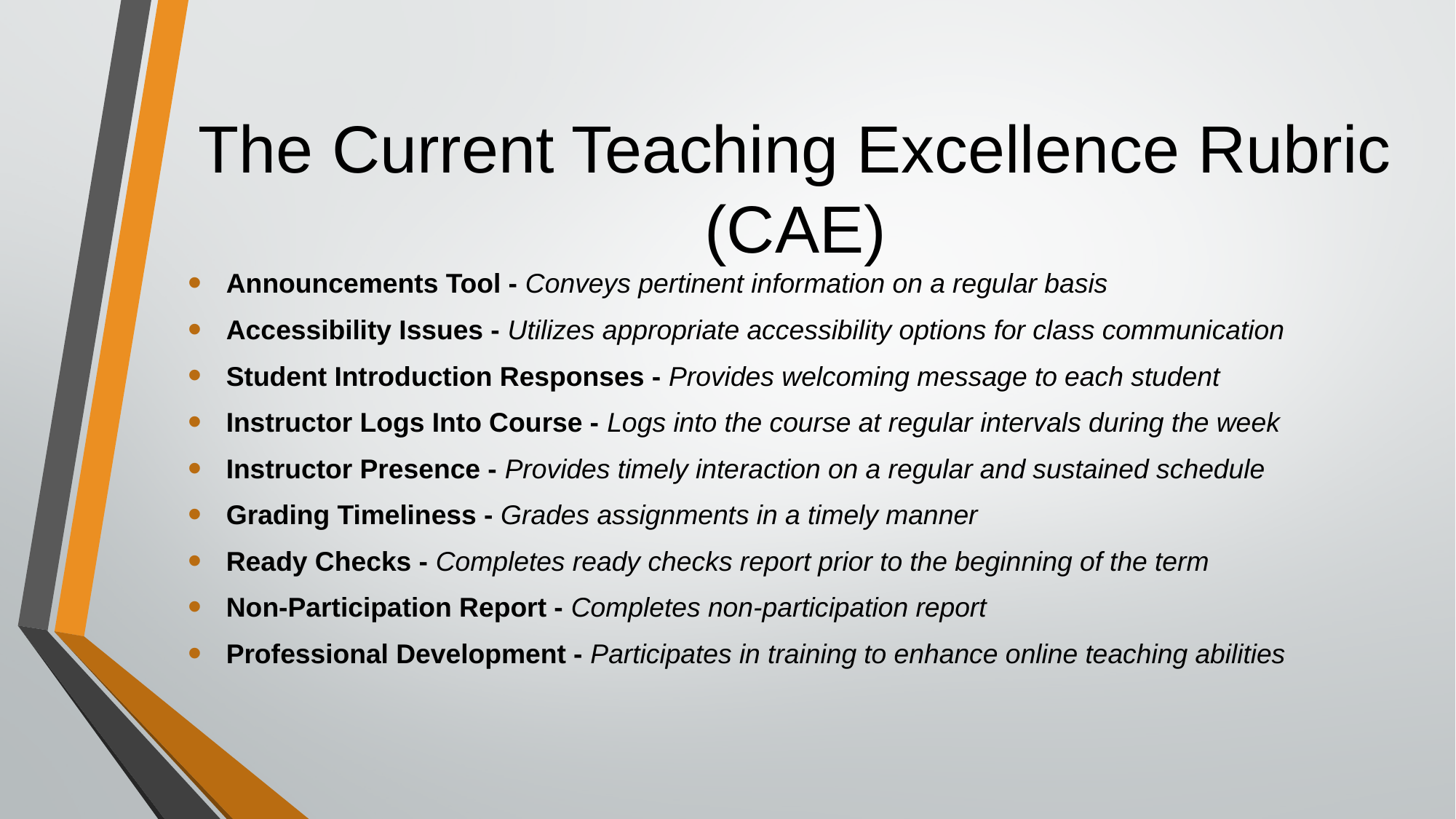

# The Current Teaching Excellence Rubric (CAE)
 Announcements Tool - Conveys pertinent information on a regular basis
 Accessibility Issues - Utilizes appropriate accessibility options for class communication
 Student Introduction Responses - Provides welcoming message to each student
 Instructor Logs Into Course - Logs into the course at regular intervals during the week
 Instructor Presence - Provides timely interaction on a regular and sustained schedule
 Grading Timeliness - Grades assignments in a timely manner
 Ready Checks - Completes ready checks report prior to the beginning of the term
 Non-Participation Report - Completes non-participation report
 Professional Development - Participates in training to enhance online teaching abilities